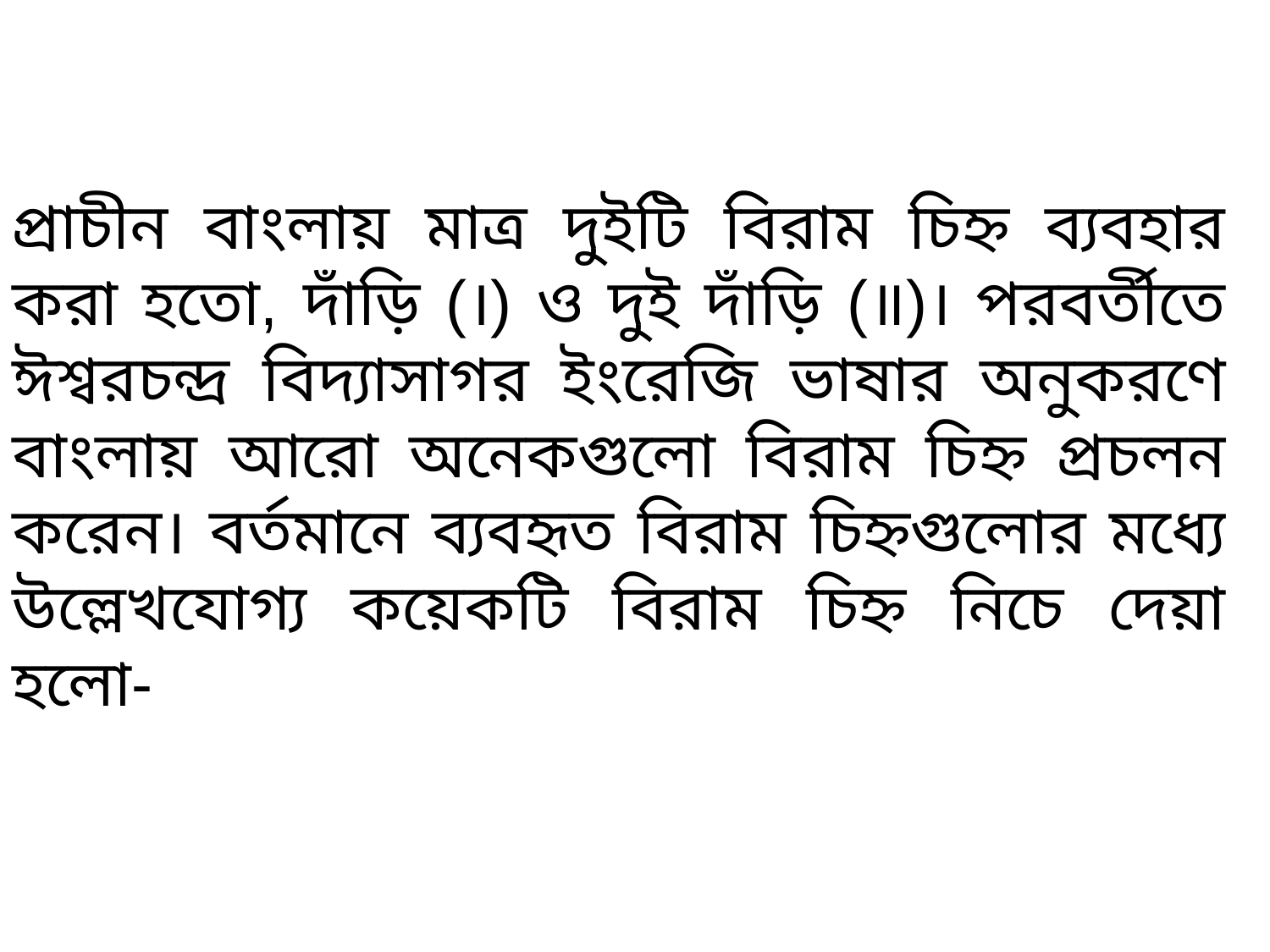

প্রাচীন বাংলায় মাত্র দুইটি বিরাম চিহ্ন ব্যবহার করা হতো, দাঁড়ি (।) ও দুই দাঁড়ি (॥)। পরবর্তীতে ঈশ্বরচন্দ্র বিদ্যাসাগর ইংরেজি ভাষার অনুকরণে বাংলায় আরো অনেকগুলো বিরাম চিহ্ন প্রচলন করেন। বর্তমানে ব্যবহৃত বিরাম চিহ্নগুলোর মধ্যে উল্লেখযোগ্য কয়েকটি বিরাম চিহ্ন নিচে দেয়া হলো-